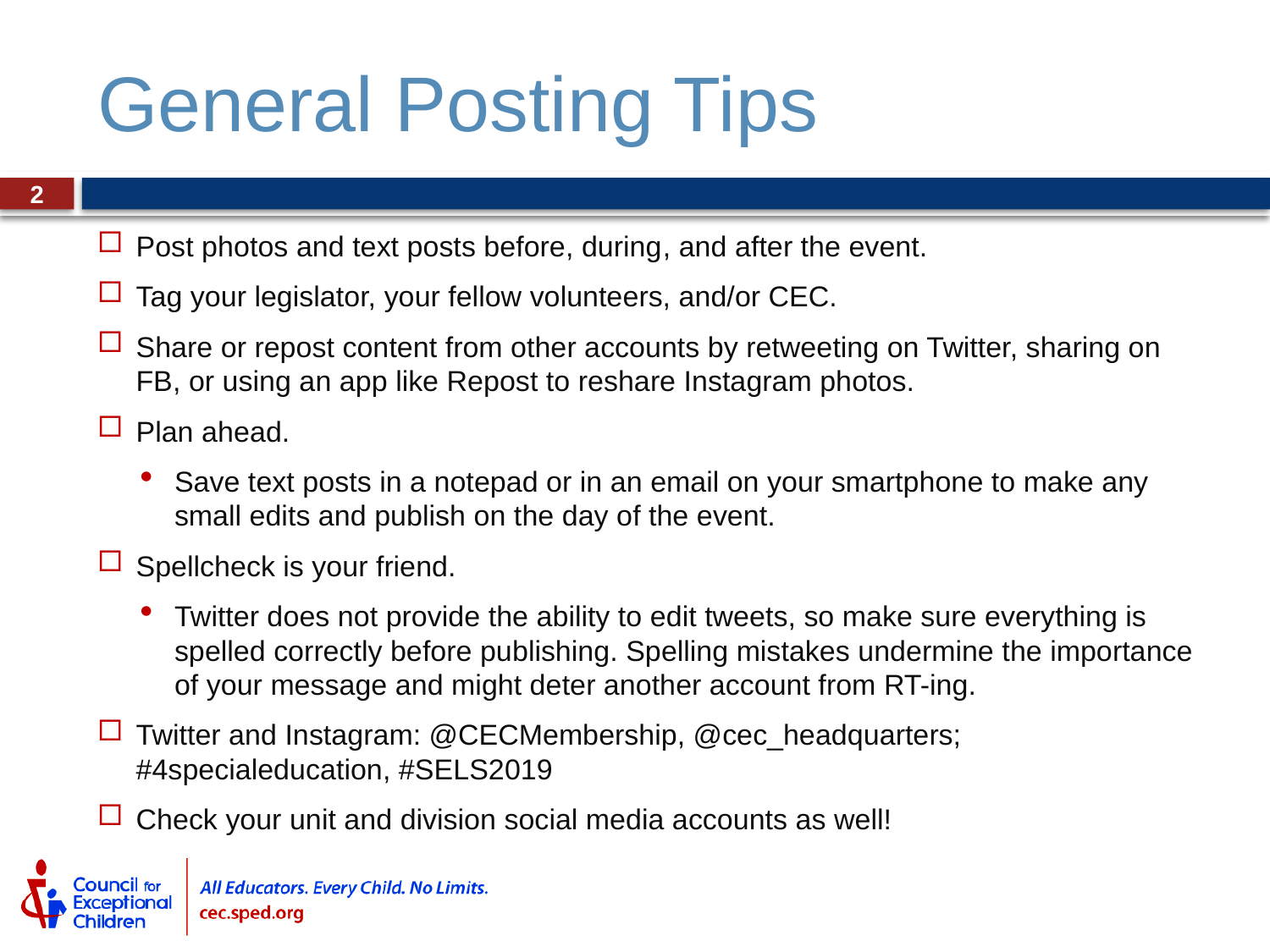

# General Posting Tips
2
Post photos and text posts before, during, and after the event.
Tag your legislator, your fellow volunteers, and/or CEC.
Share or repost content from other accounts by retweeting on Twitter, sharing on FB, or using an app like Repost to reshare Instagram photos.
Plan ahead.
Save text posts in a notepad or in an email on your smartphone to make any small edits and publish on the day of the event.
Spellcheck is your friend.
Twitter does not provide the ability to edit tweets, so make sure everything is spelled correctly before publishing. Spelling mistakes undermine the importance of your message and might deter another account from RT-ing.
Twitter and Instagram: @CECMembership, @cec_headquarters; #4specialeducation, #SELS2019
Check your unit and division social media accounts as well!